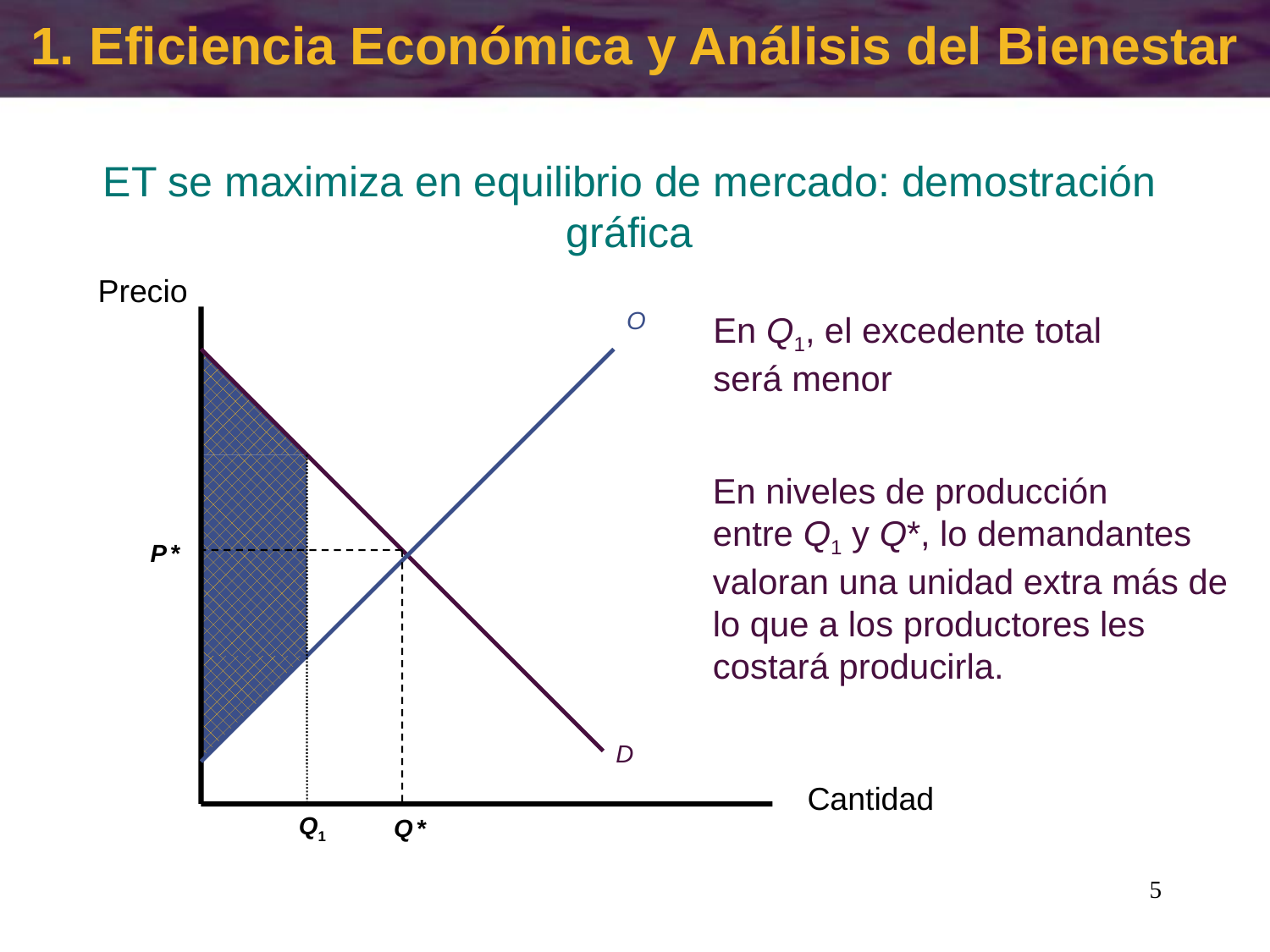

# 1. Eficiencia Económica y Análisis del Bienestar
ET se maximiza en equilibrio de mercado: demostración gráfica
Precio
O
En Q1, el excedente total
será menor

En niveles de producción
entre Q1 y Q*, lo demandantes
valoran una unidad extra más de
lo que a los productores les
costará producirla.
P *

D
Cantidad

Q1
Q *
5